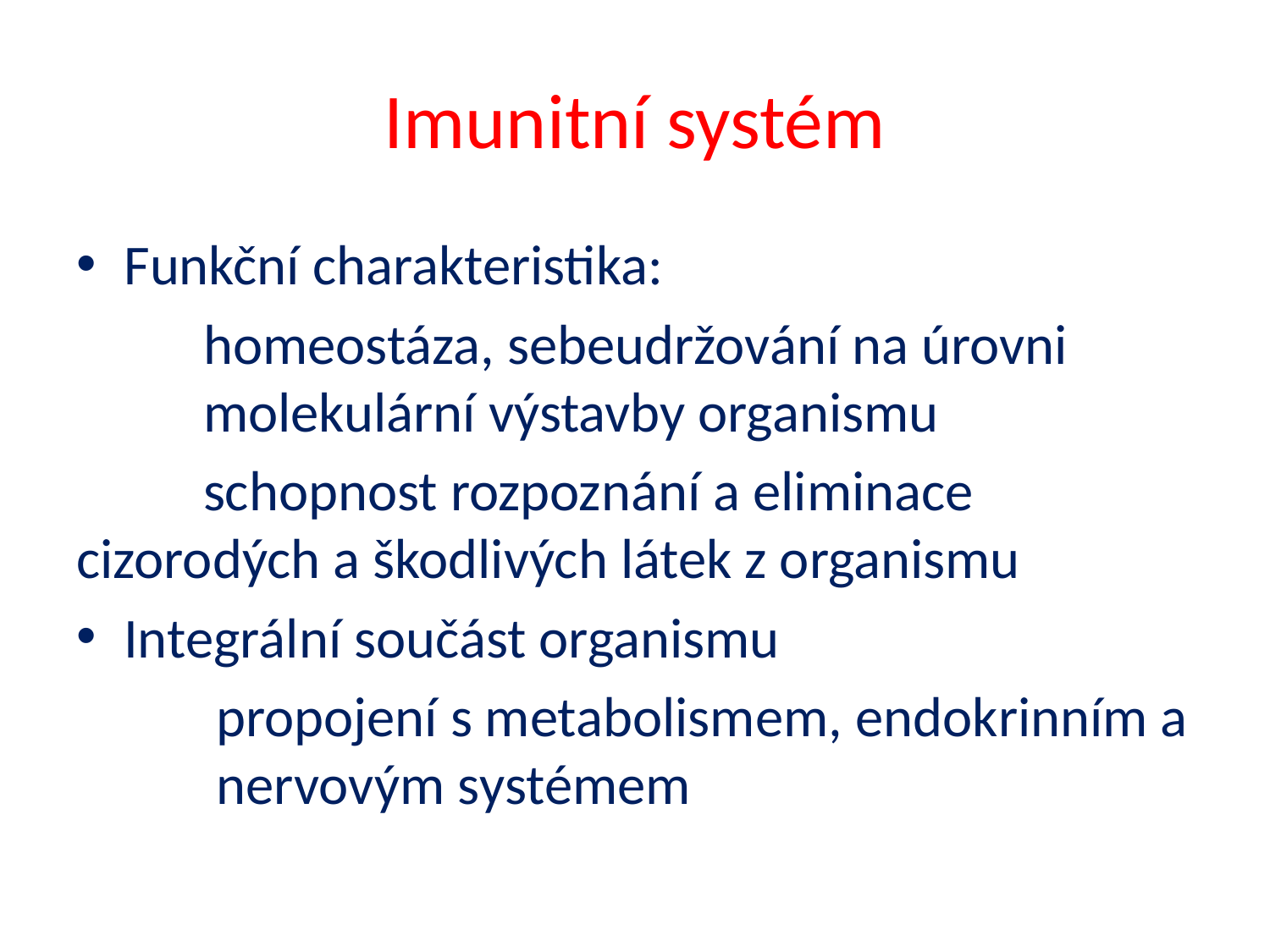

# Imunitní systém
Funkční charakteristika:
          homeostáza, sebeudržování na úrovni  	molekulární výstavby organismu
	schopnost rozpoznání a eliminace 	cizorodých a škodlivých látek z organismu
Integrální součást organismu
           propojení s metabolismem, endokrinním a 	 nervovým systémem